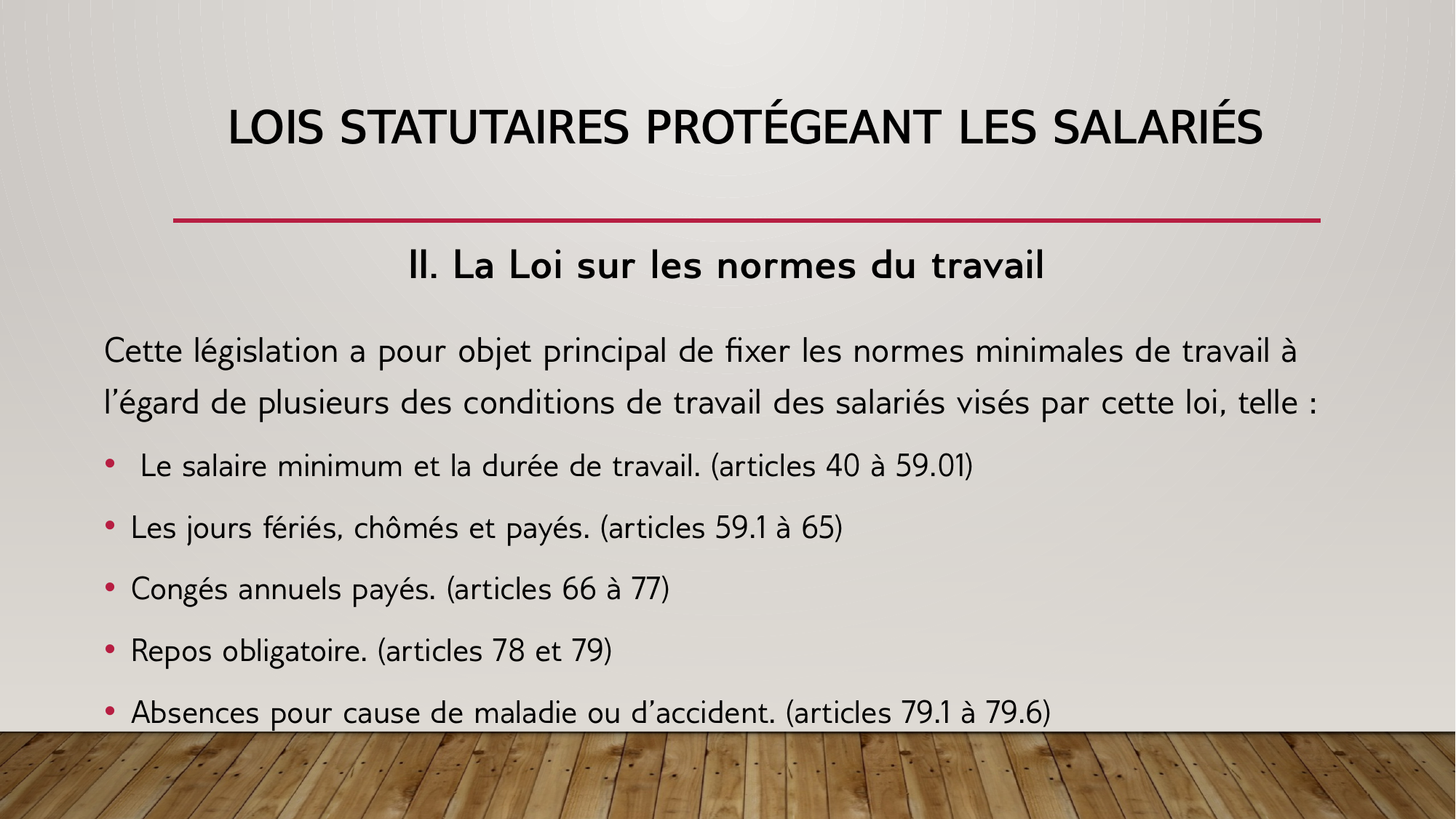

# LOIS STATUTAIRES PROTÉGEANT LES SALARIÉS
II. La Loi sur les normes du travail

Cette législation a pour objet principal de fixer les normes minimales de travail à l’égard de plusieurs des conditions de travail des salariés visés par cette loi, telle :
 Le salaire minimum et la durée de travail. (articles 40 à 59.01)
Les jours fériés, chômés et payés. (articles 59.1 à 65)
Congés annuels payés. (articles 66 à 77)
Repos obligatoire. (articles 78 et 79)
Absences pour cause de maladie ou d’accident. (articles 79.1 à 79.6)